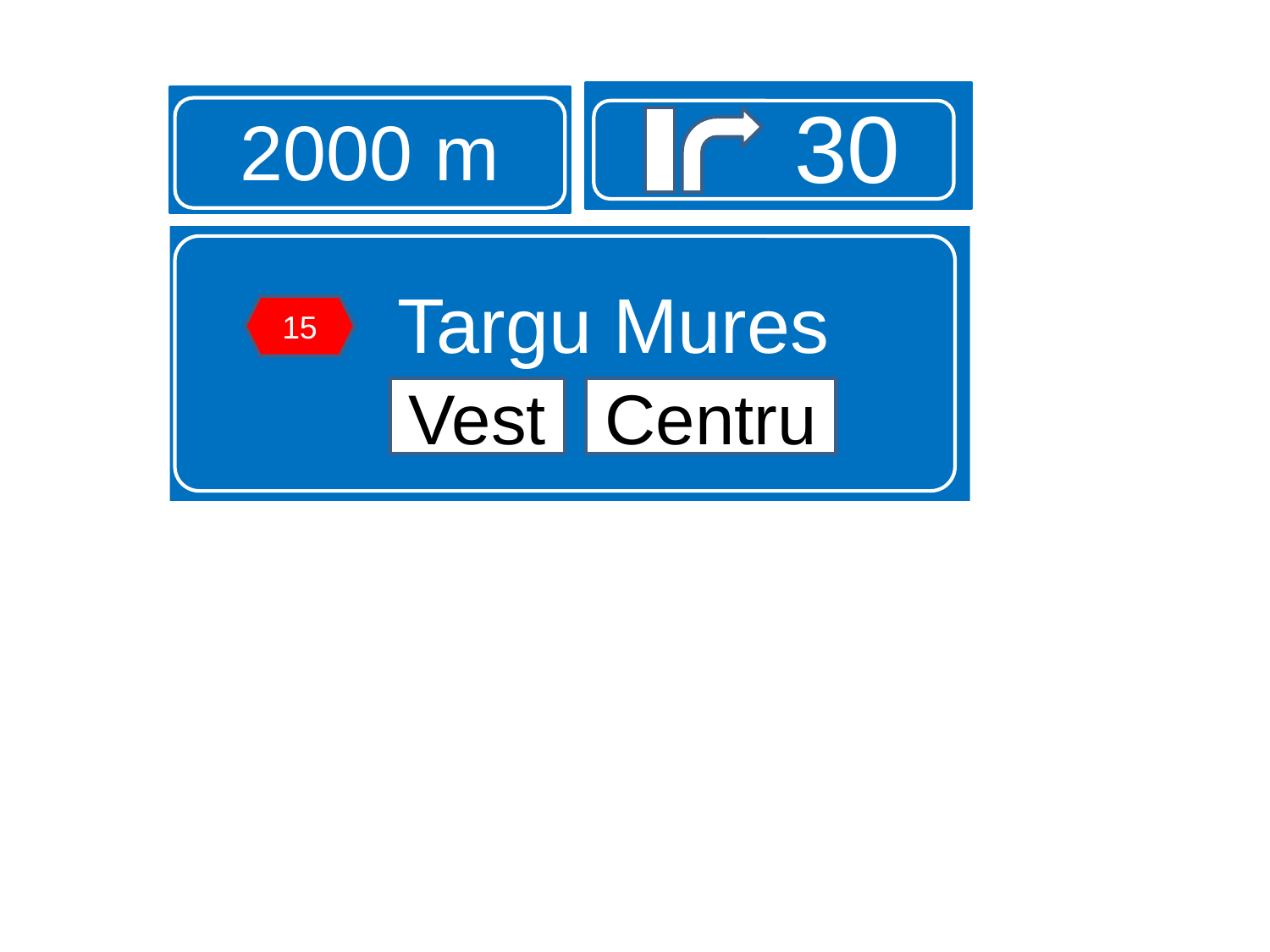

30
2000 m

Targu Mures

15
Vest
Centru